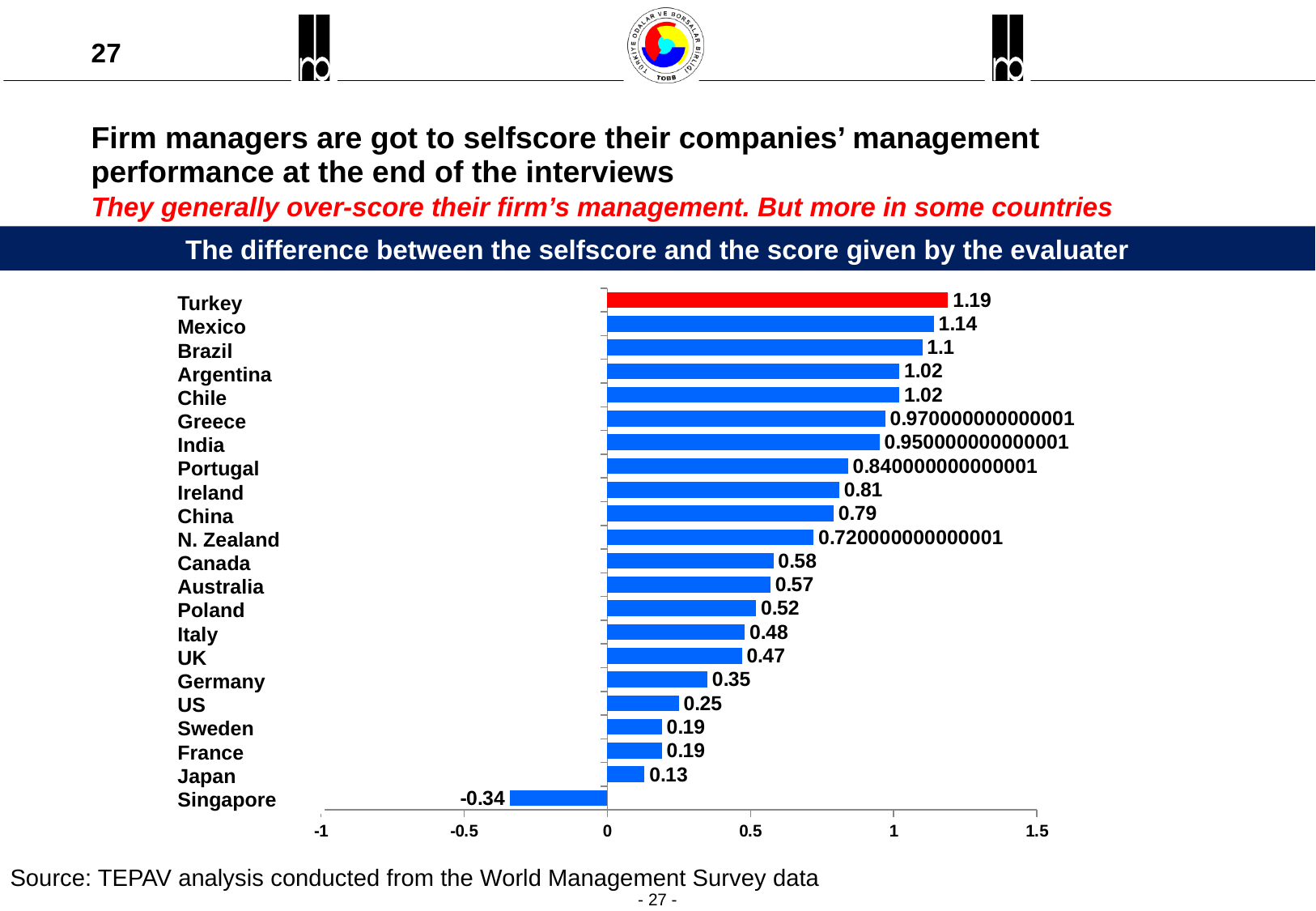

# Firm managers are got to selfscore their companies’ management performance at the end of the interviews They generally over-score their firm’s management. But more in some countries
The difference between the selfscore and the score given by the evaluater

### Chart

| Category | Fark |
|---|---|
| Singapur | -0.3400000000000001 |
| Japonya | 0.13 |
| Fransa | 0.19000000000000003 |
| İsveç | 0.19000000000000003 |
| Amerika | 0.25 |
| Almanya | 0.3500000000000003 |
| İngiltere | 0.4700000000000001 |
| İtalya | 0.4800000000000003 |
| Polonya | 0.52 |
| Avustralya | 0.57 |
| Kanada | 0.5800000000000002 |
| Yeni Zelanda | 0.7200000000000006 |
| Çin | 0.79 |
| İrlanda | 0.81 |
| Portekiz | 0.8400000000000006 |
| Hindistan | 0.9500000000000006 |
| Yunanistan | 0.9700000000000006 |
| Şili | 1.02 |
| Arjantin | 1.02 |
| Brezilya | 1.1 |
| Meksika  | 1.139999999999998 |
| Türkiye | 1.1900000000000017 |
Turkey
Mexico
Brazil
Argentina
Chile
Greece
India
Portugal
Ireland
China
N. Zealand
Canada
Australia
Poland
Italy
UK
Germany
US
Sweden
France
Japan
Singapore
Source: TEPAV analysis conducted from the World Management Survey data